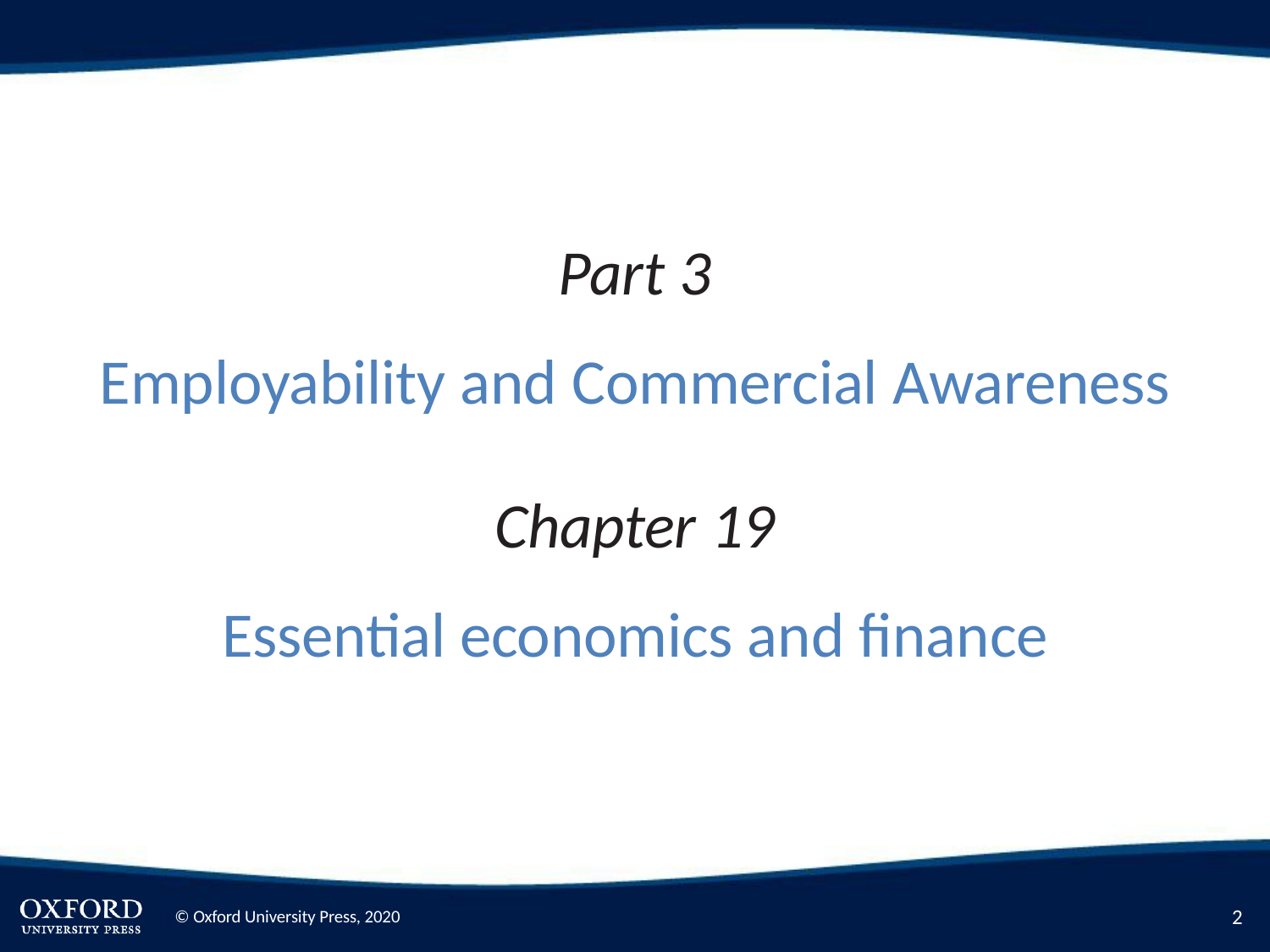

Part 3
Employability and Commercial Awareness

Chapter 19
Essential economics and finance
2
© Oxford University Press, 2020